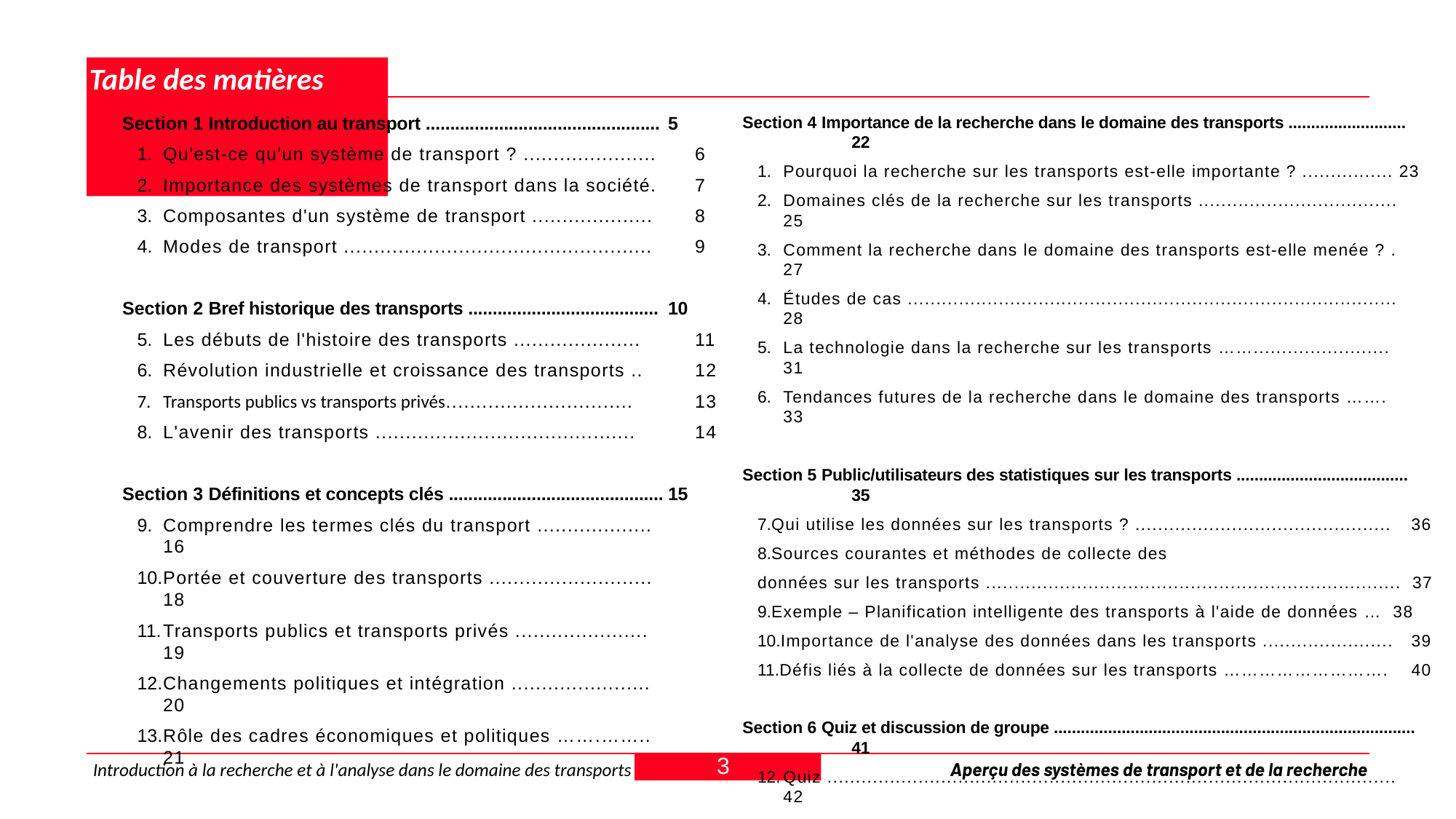

# Table des matières
Section 1 Introduction au transport ................................................	5
Qu'est-ce qu'un système de transport ? ......................	6
Importance des systèmes de transport dans la société.	7
Composantes d'un système de transport .................... 	8
Modes de transport ...................................................	9

Section 2 Bref historique des transports .......................................	10
Les débuts de l'histoire des transports .....................	11
Révolution industrielle et croissance des transports ..	12
Transports publics vs transports privés...............................	13
L'avenir des transports ...........................................	14

Section 3 Définitions et concepts clés ............................................	15
Comprendre les termes clés du transport ...................		16
Portée et couverture des transports ...........................		18
Transports publics et transports privés ......................		19
Changements politiques et intégration .......................		20
Rôle des cadres économiques et politiques …….……..		21
Section 4 Importance de la recherche dans le domaine des transports ..........................     	22
Pourquoi la recherche sur les transports est-elle importante ? ................ 23
Domaines clés de la recherche sur les transports ...................................	25
Comment la recherche dans le domaine des transports est-elle menée ? .	27
Études de cas ...................................................................................... 	28
La technologie dans la recherche sur les transports ……........................ 	31
Tendances futures de la recherche dans le domaine des transports …….	33

Section 5 Public/utilisateurs des statistiques sur les transports ......................................     	35
Qui utilise les données sur les transports ? .............................................	36
Sources courantes et méthodes de collecte des
données sur les transports .........................................................................	37
Exemple – Planification intelligente des transports à l'aide de données …  38
Importance de l'analyse des données dans les transports .......................	39
Défis liés à la collecte de données sur les transports ……………………….	40

Section 6 Quiz et discussion de groupe ................................................................................     	41
Quiz ....................................................................................................	42
Discussion de groupe ..........................................................................	43
3
Introduction à la recherche et à l'analyse dans le domaine des transports
Aperçu des systèmes de transport et de la recherche